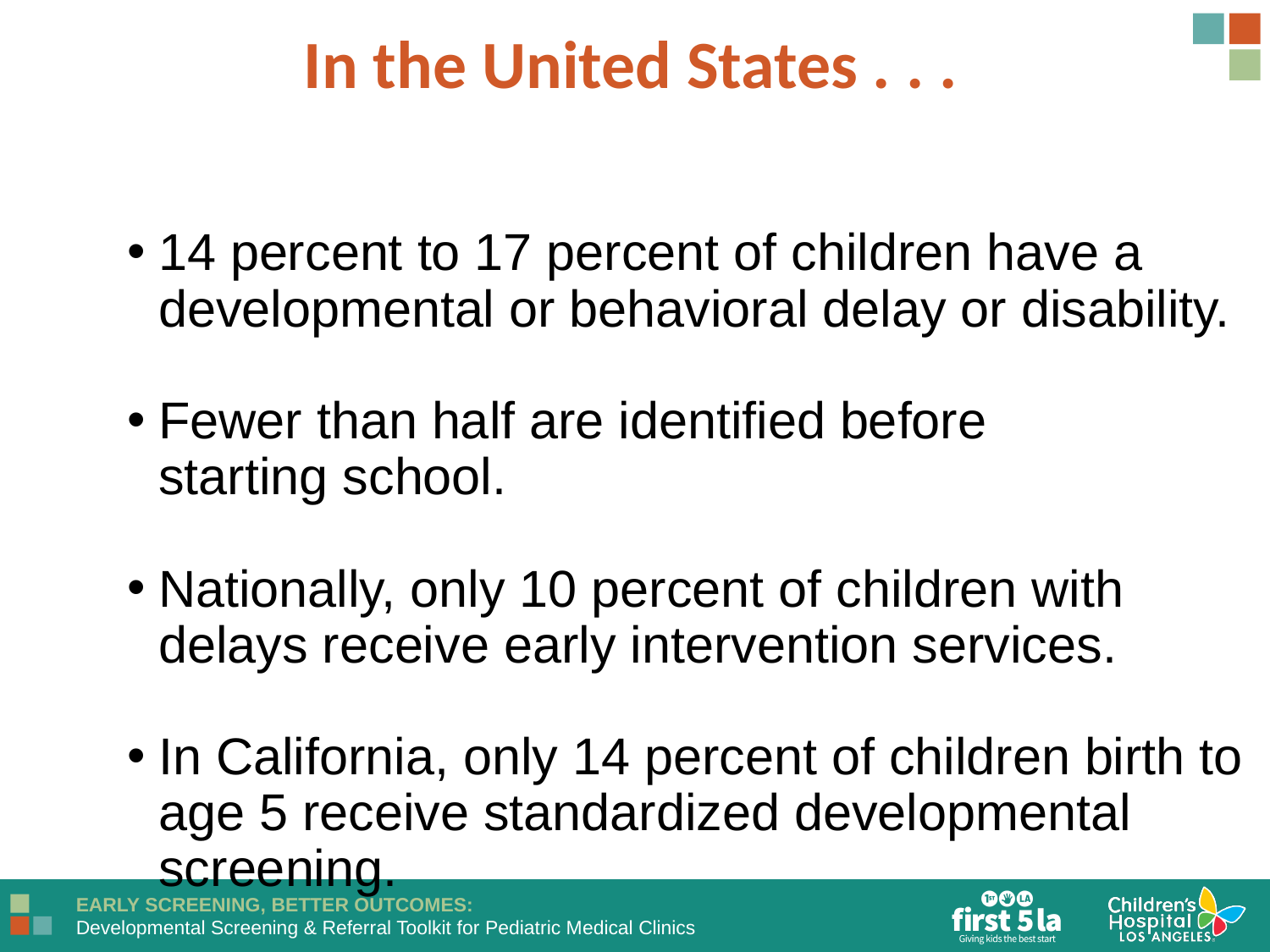

In the United States . . .

14 percent to 17 percent of children have a developmental or behavioral delay or disability.

Fewer than half are identified before	starting school.

Nationally, only 10 percent of children with delays receive early intervention services.

In California, only 14 percent of children birth to age 5 receive standardized developmental screening.